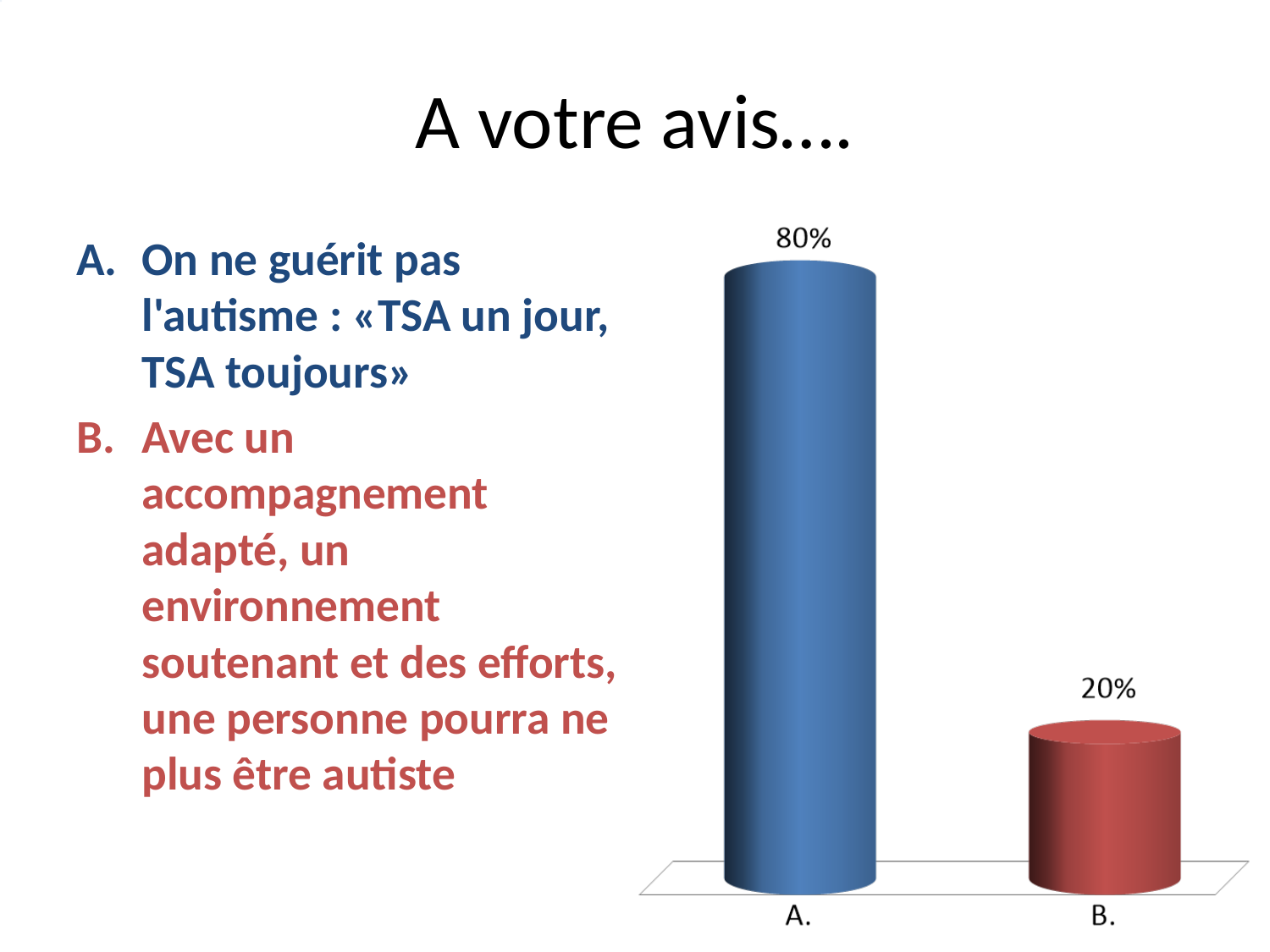

# A votre avis….
On ne guérit pas l'autisme : «TSA un jour, TSA toujours»
Avec un accompagnement adapté, un environnement soutenant et des efforts, une personne pourra ne plus être autiste